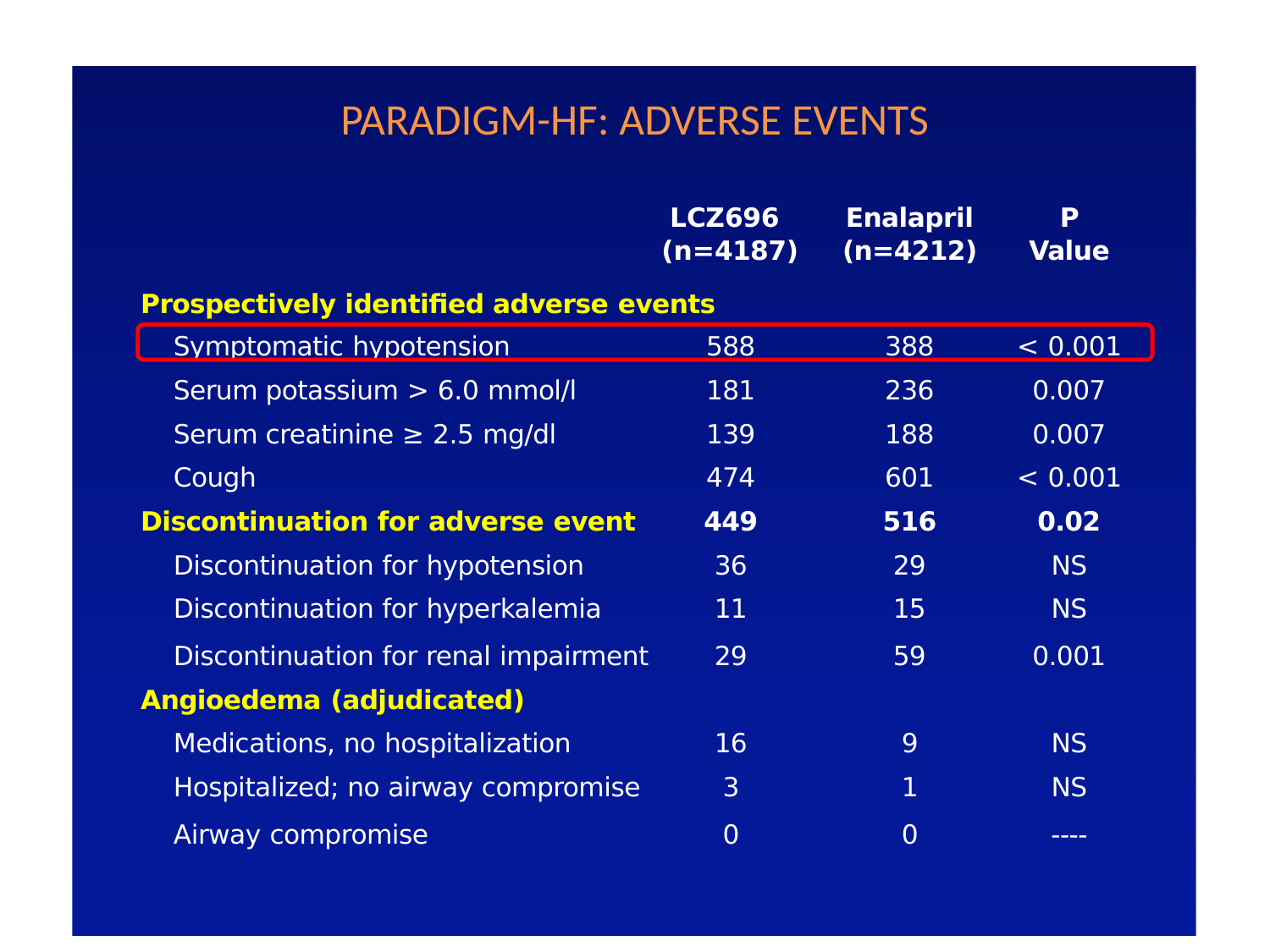

# PARADIGM-HF: ADVERSE EVENTS
| LCZ696 |  | Enalapril | P |
| --- | --- | --- | --- |
| (n=4187) |  | (n=4212) | Value |
| Prospectively identified adverse events |  |  |  |
| Symptomatic hypotension | 588 | 388 | < 0.001 |
| Serum potassium > 6.0 mmol/l | 181 | 236 | 0.007 |
| Serum creatinine ≥ 2.5 mg/dl | 139 | 188 | 0.007 |
| Cough | 474 | 601 | < 0.001 |
| Discontinuation for adverse event | 449 | 516 | 0.02 |
| Discontinuation for hypotension | 36 | 29 | NS |
| Discontinuation for hyperkalemia | 11 | 15 | NS |
| Discontinuation for renal impairment | 29 | 59 | 0.001 |
| Angioedema (adjudicated) |  |  |  |
| Medications, no hospitalization | 16 | 9 | NS |
| Hospitalized; no airway compromise | 3 | 1 | NS |
| Airway compromise | 0 | 0 | ---- |